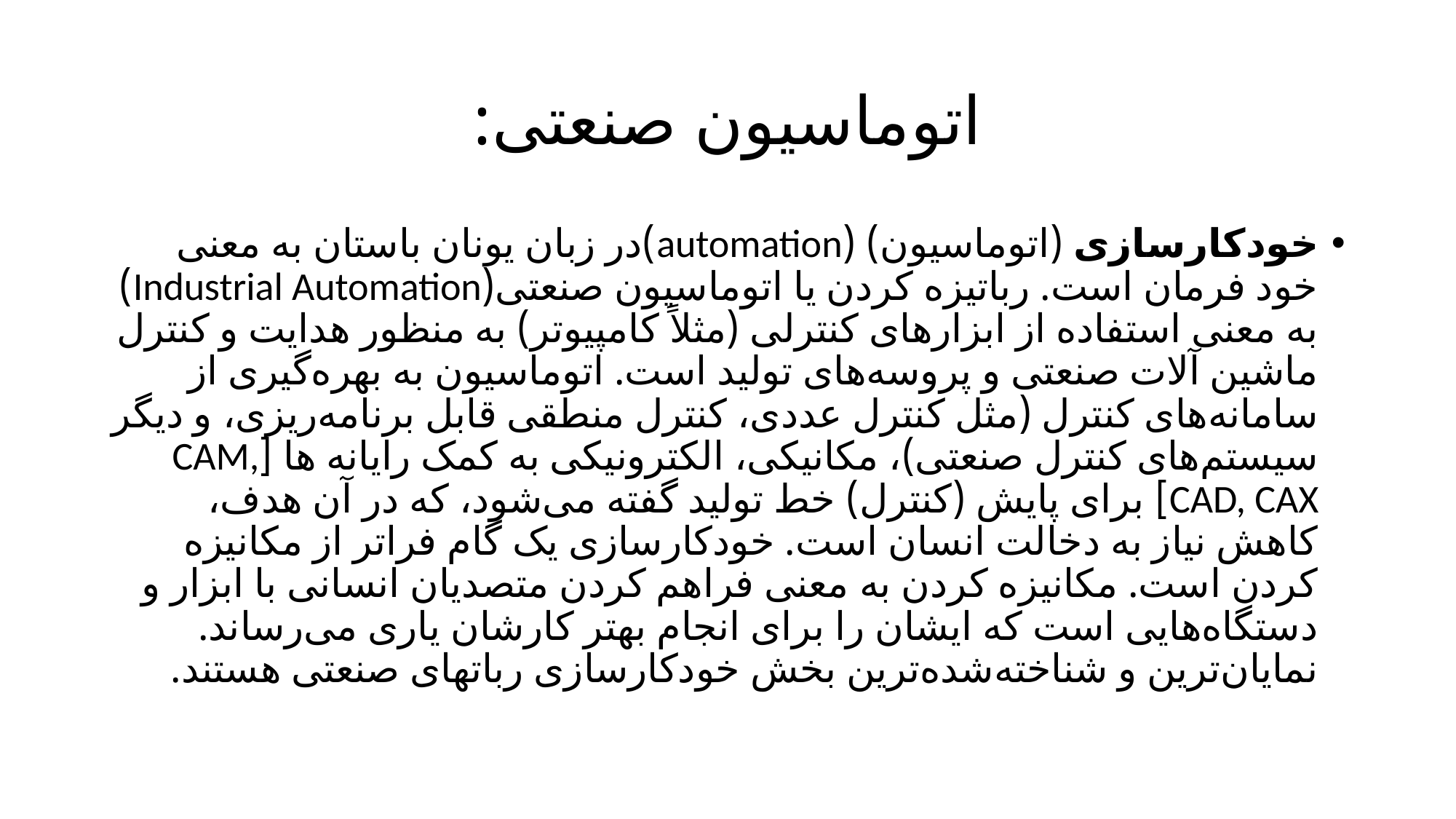

# اتوماسیون صنعتی:
خودکارسازی (اتوماسیون) (automation)در زبان یونان باستان به معنی خود فرمان است. رباتیزه کردن یا اتوماسیون صنعتی(Industrial Automation) به معنی استفاده از ابزارهای کنترلی (مثلاً کامپیوتر) به منظور هدایت و کنترل ماشین آلات صنعتی و پروسه‌های تولید است. اتوماسیون به بهره‌گیری از سامانه‌های کنترل (مثل کنترل عددی، کنترل منطقی قابل برنامه‌ریزی، و دیگر سیستم‌های کنترل صنعتی)، مکانیکی، الکترونیکی به کمک رایانه ها [CAM, CAD, CAX] برای پایش (کنترل) خط تولید گفته می‌شود، که در آن هدف، کاهش نیاز به دخالت انسان است. خودکارسازی یک گام فراتر از مکانیزه کردن است. مکانیزه کردن به معنی فراهم کردن متصدیان انسانی با ابزار و دستگاه‌هایی است که ایشان را برای انجام بهتر کارشان یاری می‌رساند. نمایان‌ترین و شناخته‌شده‌ترین بخش خودکارسازی رباتهای صنعتی هستند.